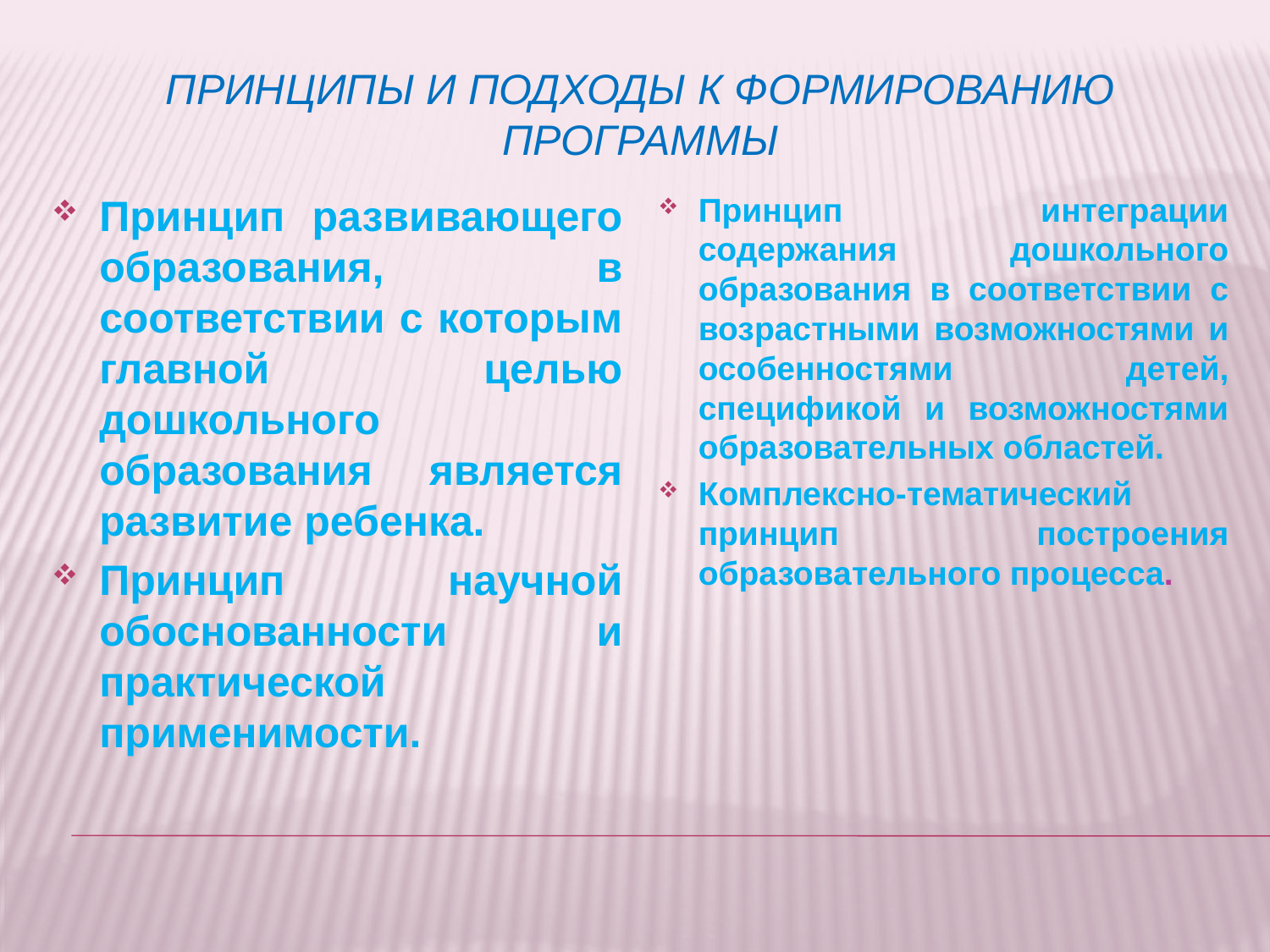

Принципы и подходы к формированию Программы

Принцип развивающего образования, в соответствии с которым главной целью дошкольного образования является развитие ребенка.
Принцип научной обоснованности и практической применимости.

Принцип интеграции содержания дошкольного образования в соответствии с возрастными возможностями и особенностями детей, спецификой и возможностями образовательных областей.
Комплексно-тематический принцип построения образовательного процесса.